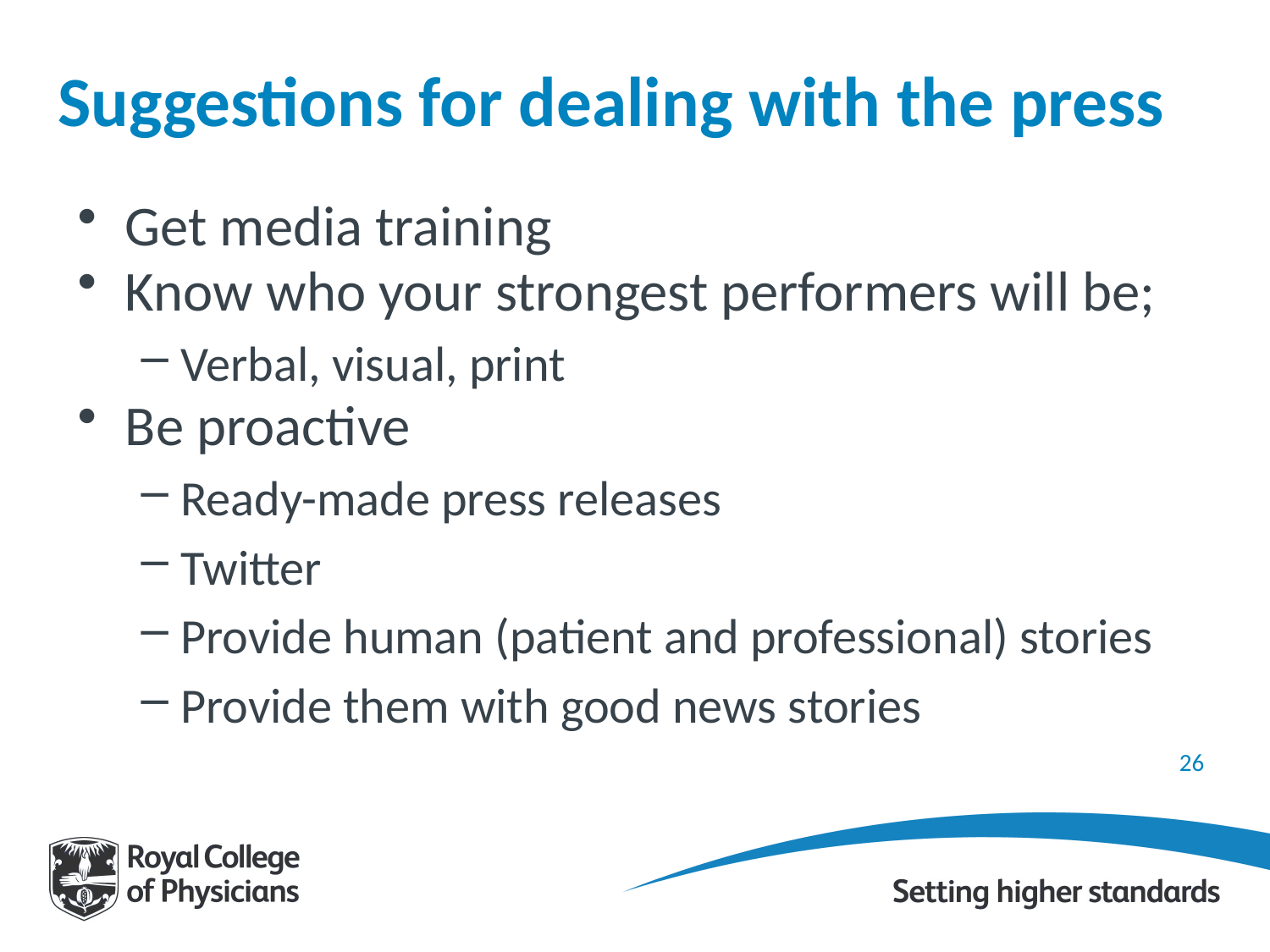

# Suggestions for dealing with the press
Get media training
Know who your strongest performers will be;
Verbal, visual, print
Be proactive
Ready-made press releases
Twitter
Provide human (patient and professional) stories
Provide them with good news stories
26